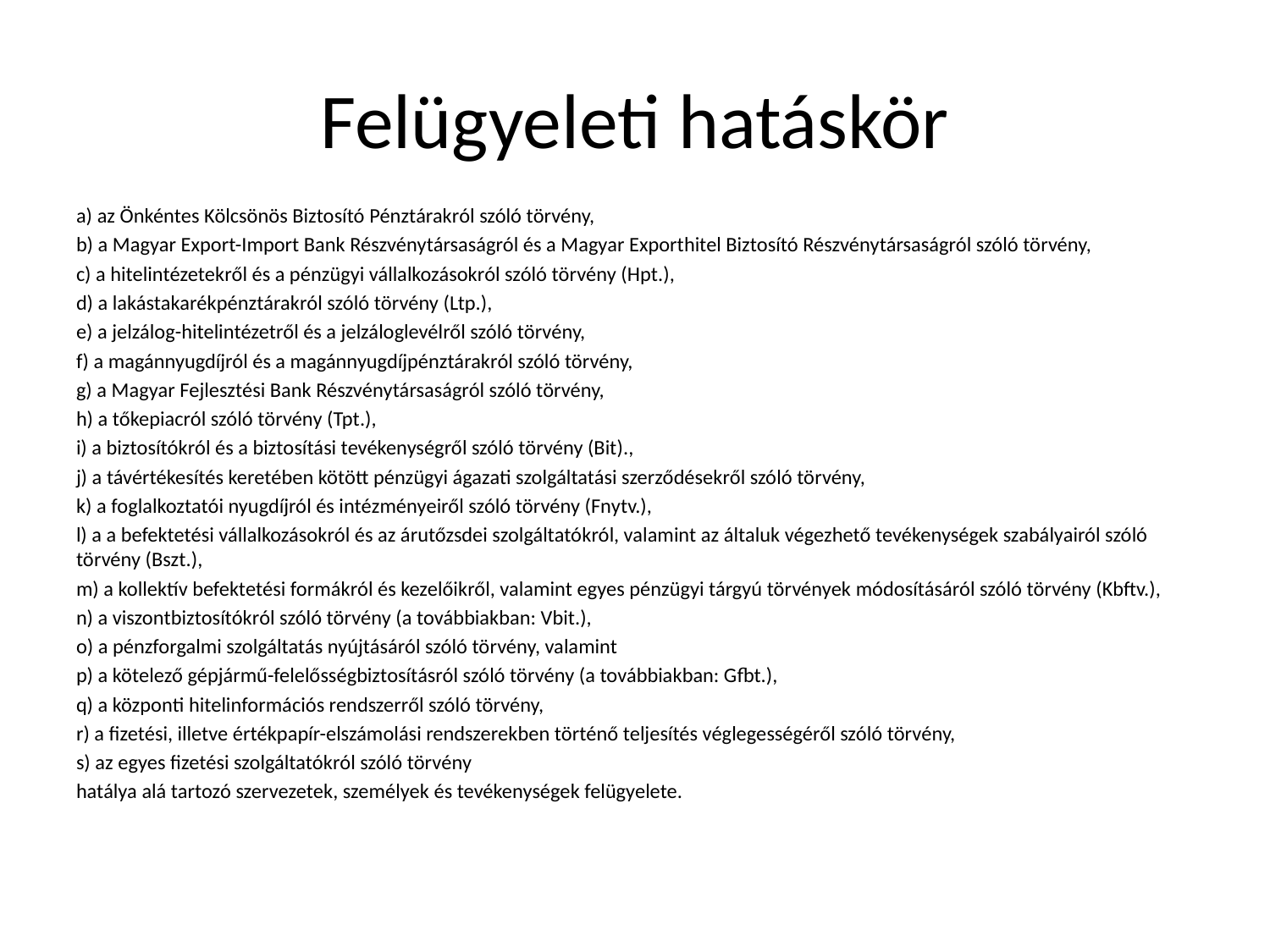

# Felügyeleti hatáskör
a) az Önkéntes Kölcsönös Biztosító Pénztárakról szóló törvény,
b) a Magyar Export-Import Bank Részvénytársaságról és a Magyar Exporthitel Biztosító Részvénytársaságról szóló törvény,
c) a hitelintézetekről és a pénzügyi vállalkozásokról szóló törvény (Hpt.),
d) a lakástakarékpénztárakról szóló törvény (Ltp.),
e) a jelzálog-hitelintézetről és a jelzáloglevélről szóló törvény,
f) a magánnyugdíjról és a magánnyugdíjpénztárakról szóló törvény,
g) a Magyar Fejlesztési Bank Részvénytársaságról szóló törvény,
h) a tőkepiacról szóló törvény (Tpt.),
i) a biztosítókról és a biztosítási tevékenységről szóló törvény (Bit).,
j) a távértékesítés keretében kötött pénzügyi ágazati szolgáltatási szerződésekről szóló törvény,
k) a foglalkoztatói nyugdíjról és intézményeiről szóló törvény (Fnytv.),
l) a a befektetési vállalkozásokról és az árutőzsdei szolgáltatókról, valamint az általuk végezhető tevékenységek szabályairól szóló törvény (Bszt.),
m) a kollektív befektetési formákról és kezelőikről, valamint egyes pénzügyi tárgyú törvények módosításáról szóló törvény (Kbftv.),
n) a viszontbiztosítókról szóló törvény (a továbbiakban: Vbit.),
o) a pénzforgalmi szolgáltatás nyújtásáról szóló törvény, valamint
p) a kötelező gépjármű-felelősségbiztosításról szóló törvény (a továbbiakban: Gfbt.),
q) a központi hitelinformációs rendszerről szóló törvény,
r) a fizetési, illetve értékpapír-elszámolási rendszerekben történő teljesítés véglegességéről szóló törvény,
s) az egyes fizetési szolgáltatókról szóló törvény
hatálya alá tartozó szervezetek, személyek és tevékenységek felügyelete.